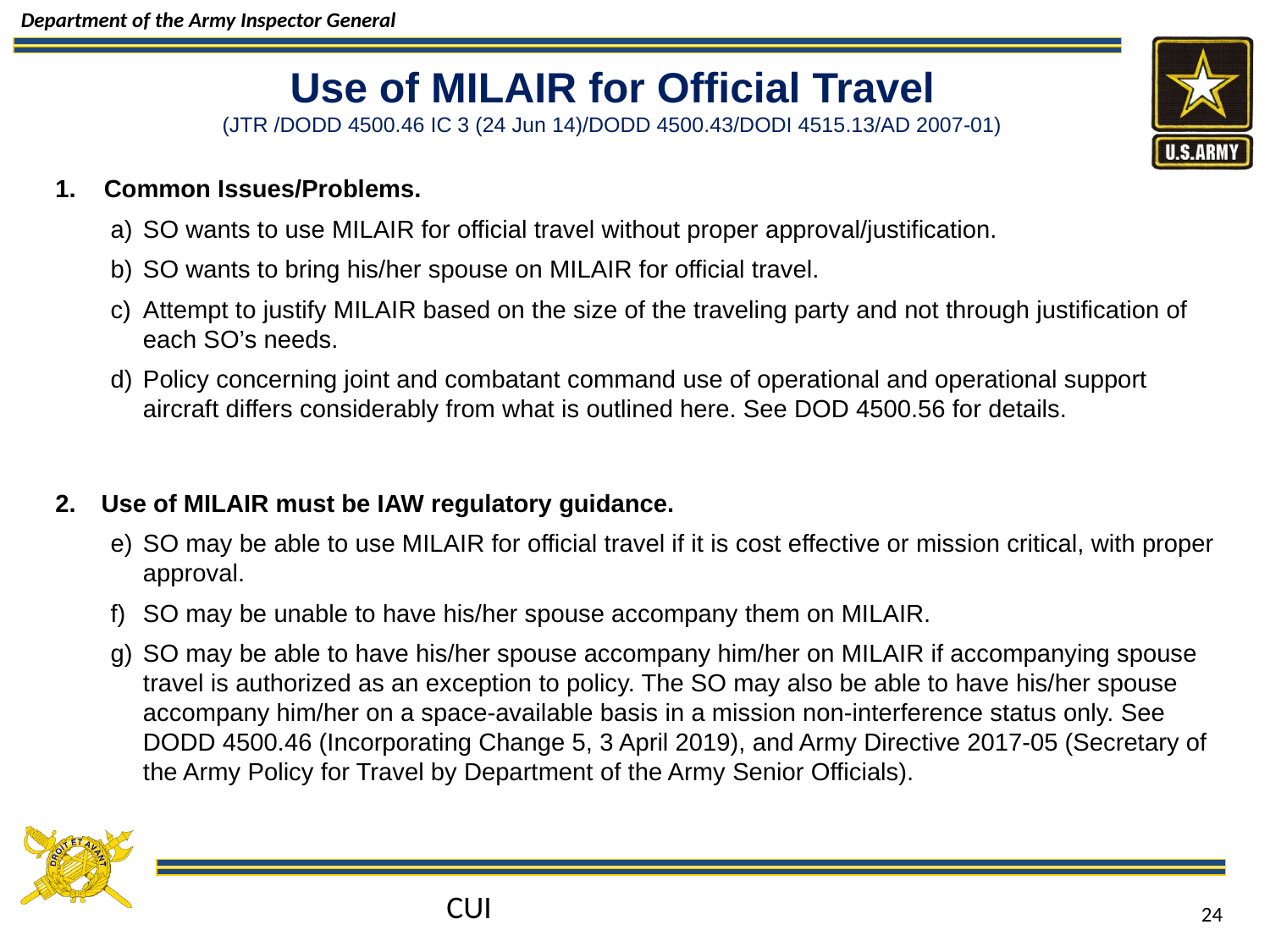

# Use of MILAIR for Official Travel (JTR /DODD 4500.46 IC 3 (24 Jun 14)/DODD 4500.43/DODI 4515.13/AD 2007-01)

1.    Common Issues/Problems.
SO wants to use MILAIR for official travel without proper approval/justification.
SO wants to bring his/her spouse on MILAIR for official travel.
Attempt to justify MILAIR based on the size of the traveling party and not through justification of each SO’s needs.
Policy concerning joint and combatant command use of operational and operational support aircraft differs considerably from what is outlined here. See DOD 4500.56 for details.

2.	  Use of MILAIR must be IAW regulatory guidance.
SO may be able to use MILAIR for official travel if it is cost effective or mission critical, with proper approval.
SO may be unable to have his/her spouse accompany them on MILAIR.
SO may be able to have his/her spouse accompany him/her on MILAIR if accompanying spouse travel is authorized as an exception to policy. The SO may also be able to have his/her spouse accompany him/her on a space-available basis in a mission non-interference status only. See DODD 4500.46 (Incorporating Change 5, 3 April 2019), and Army Directive 2017-05 (Secretary of the Army Policy for Travel by Department of the Army Senior Officials).

CUI